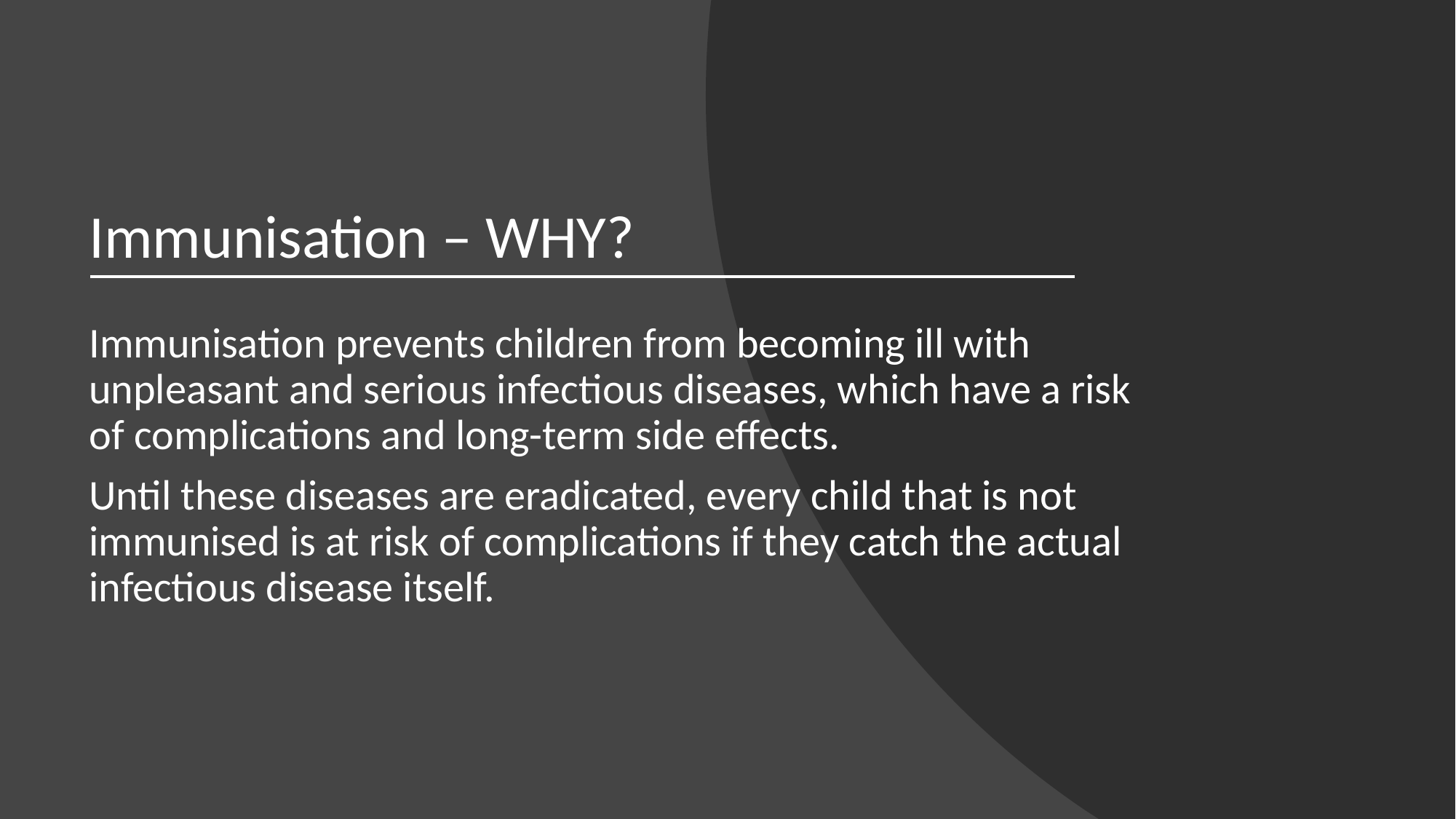

# Immunisation – WHY?
Immunisation prevents children from becoming ill with unpleasant and serious infectious diseases, which have a risk of complications and long-term side effects.
Until these diseases are eradicated, every child that is not immunised is at risk of complications if they catch the actual infectious disease itself.